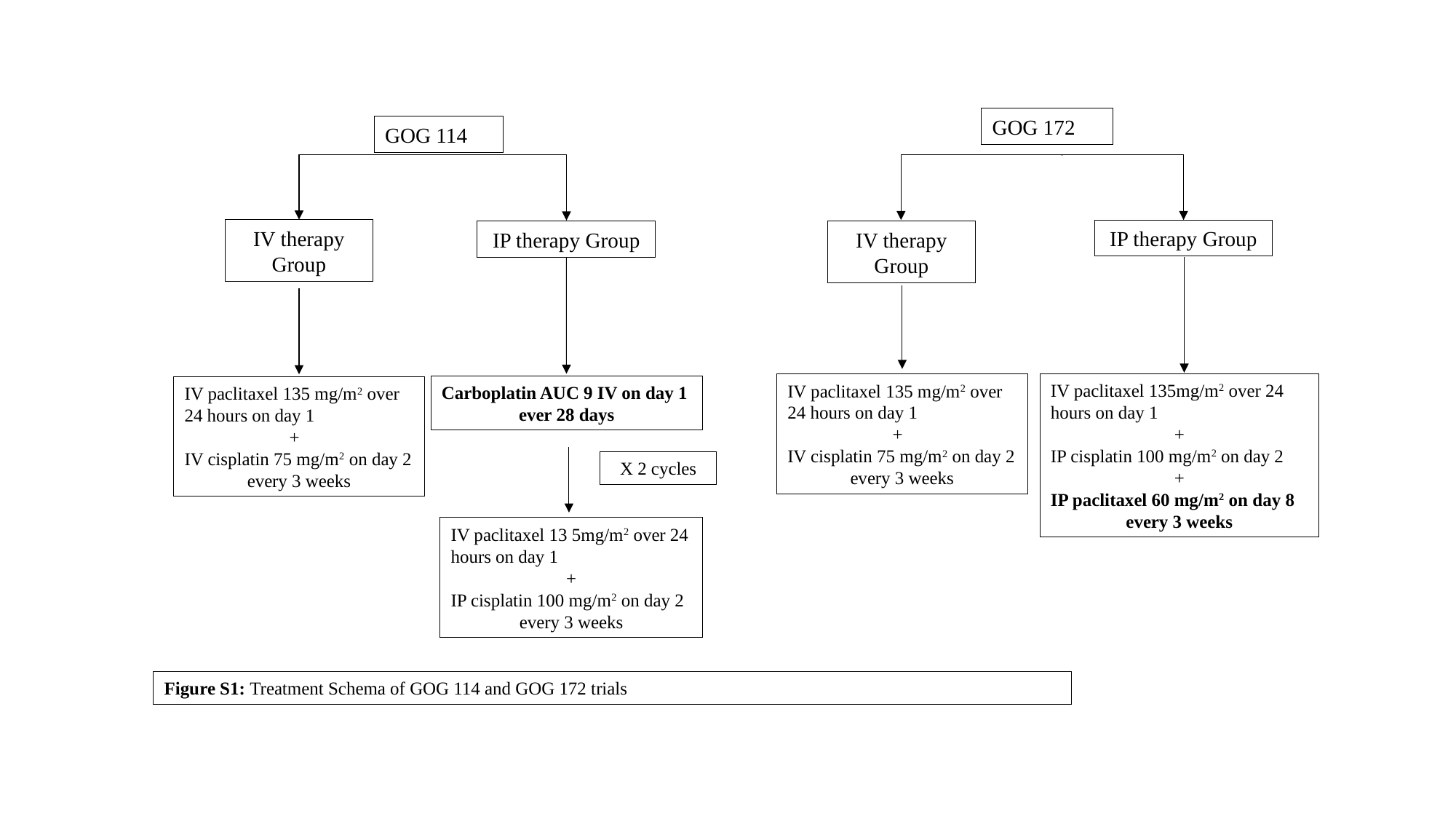

GOG 172
GOG 114
IV therapy Group
IP therapy Group
IV therapy Group
IP therapy Group
IV paclitaxel 135mg/m2 over 24 hours on day 1
+
IP cisplatin 100 mg/m2 on day 2
+
IP paclitaxel 60 mg/m2 on day 8
every 3 weeks
IV paclitaxel 135 mg/m2 over 24 hours on day 1
+
IV cisplatin 75 mg/m2 on day 2
every 3 weeks
Carboplatin AUC 9 IV on day 1
 ever 28 days
IV paclitaxel 135 mg/m2 over 24 hours on day 1
+
IV cisplatin 75 mg/m2 on day 2
every 3 weeks
X 2 cycles
IV paclitaxel 13 5mg/m2 over 24 hours on day 1
+
IP cisplatin 100 mg/m2 on day 2
every 3 weeks
Figure S1: Treatment Schema of GOG 114 and GOG 172 trials